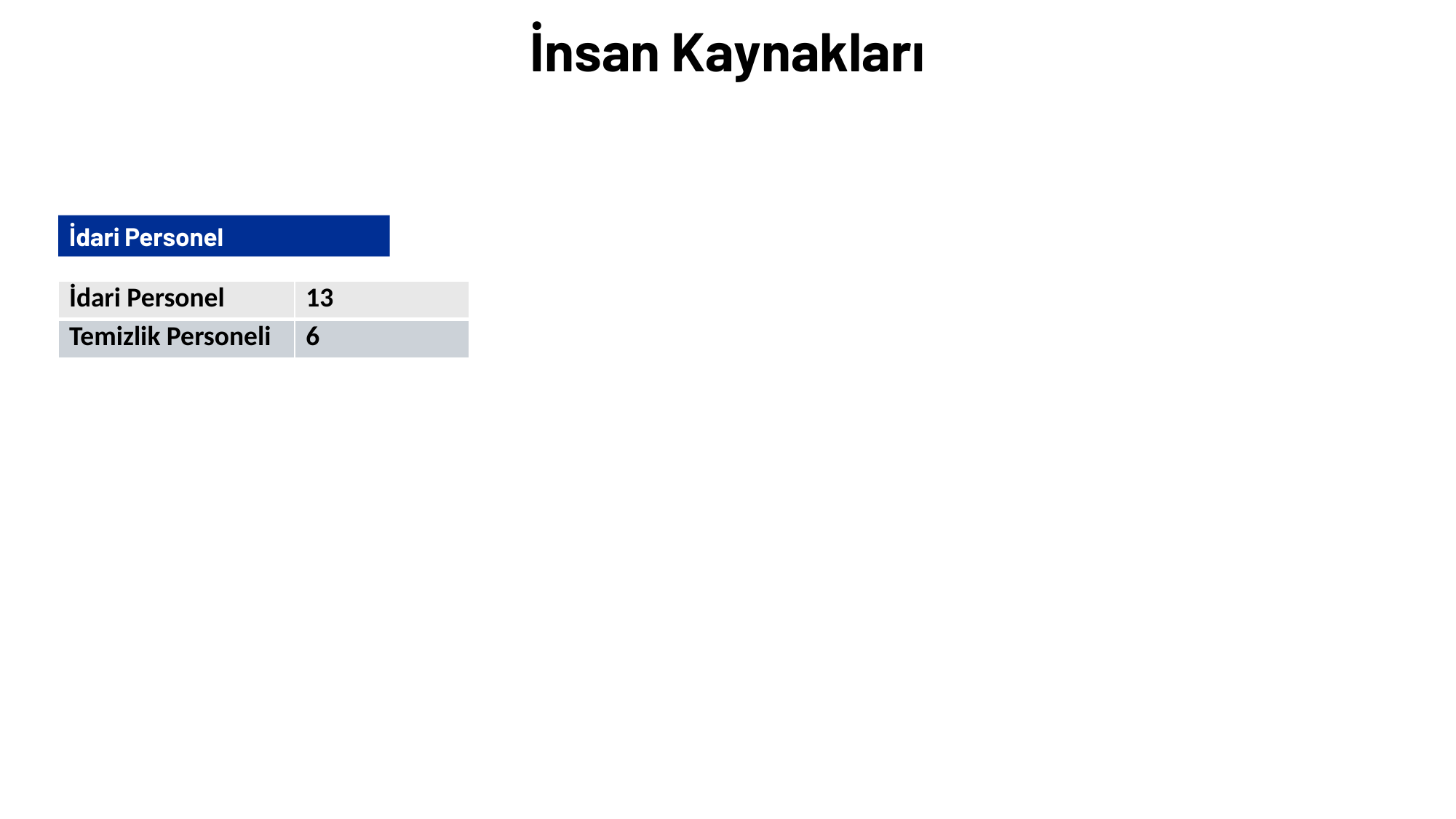

İnsan Kaynakları
İdari Personel
| İdari Personel | 13 |
| --- | --- |
| Temizlik Personeli | 6 |